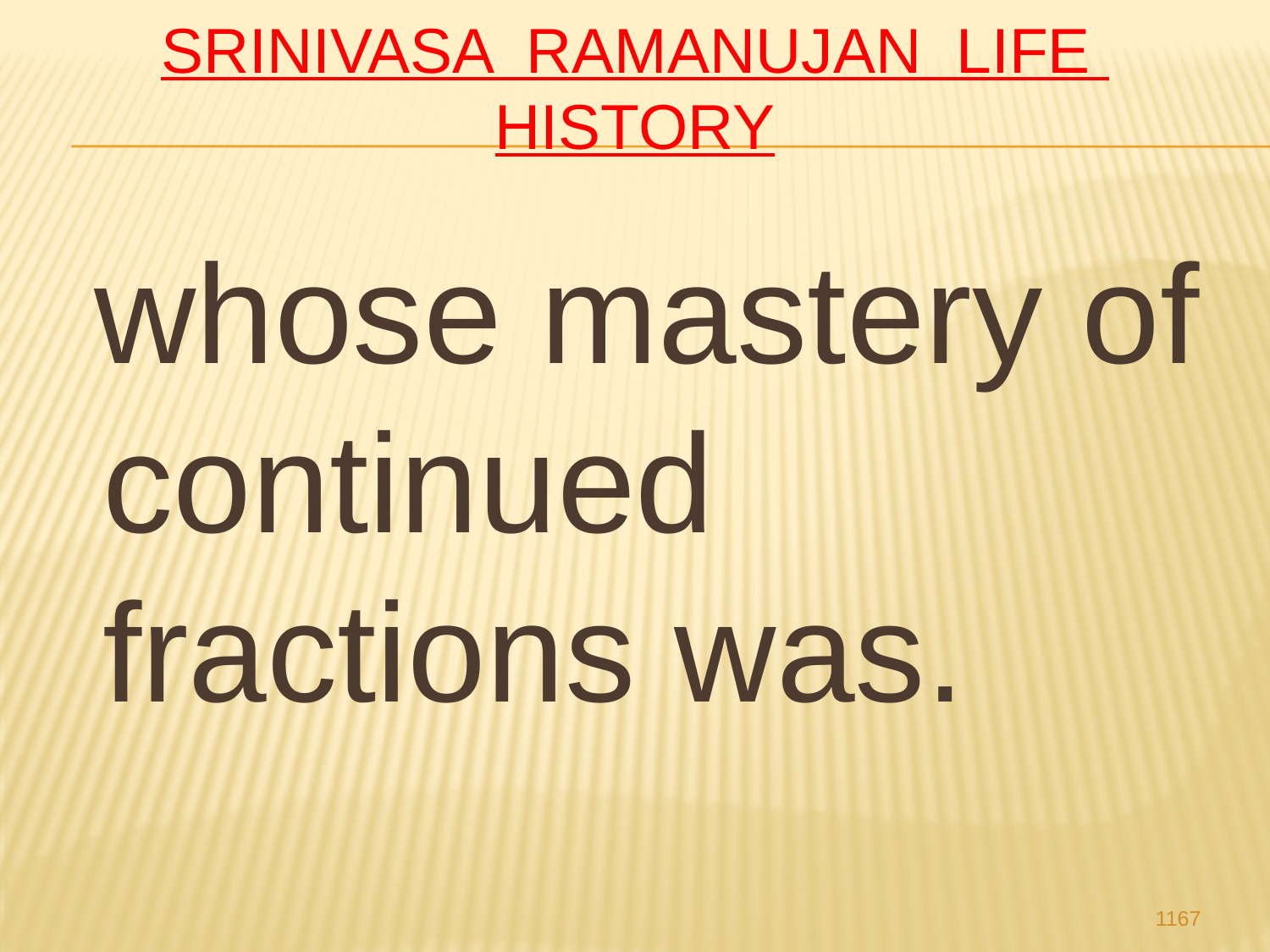

# Srinivasa  Ramanujan  life  history
 whose mastery of continued fractions was.

1167